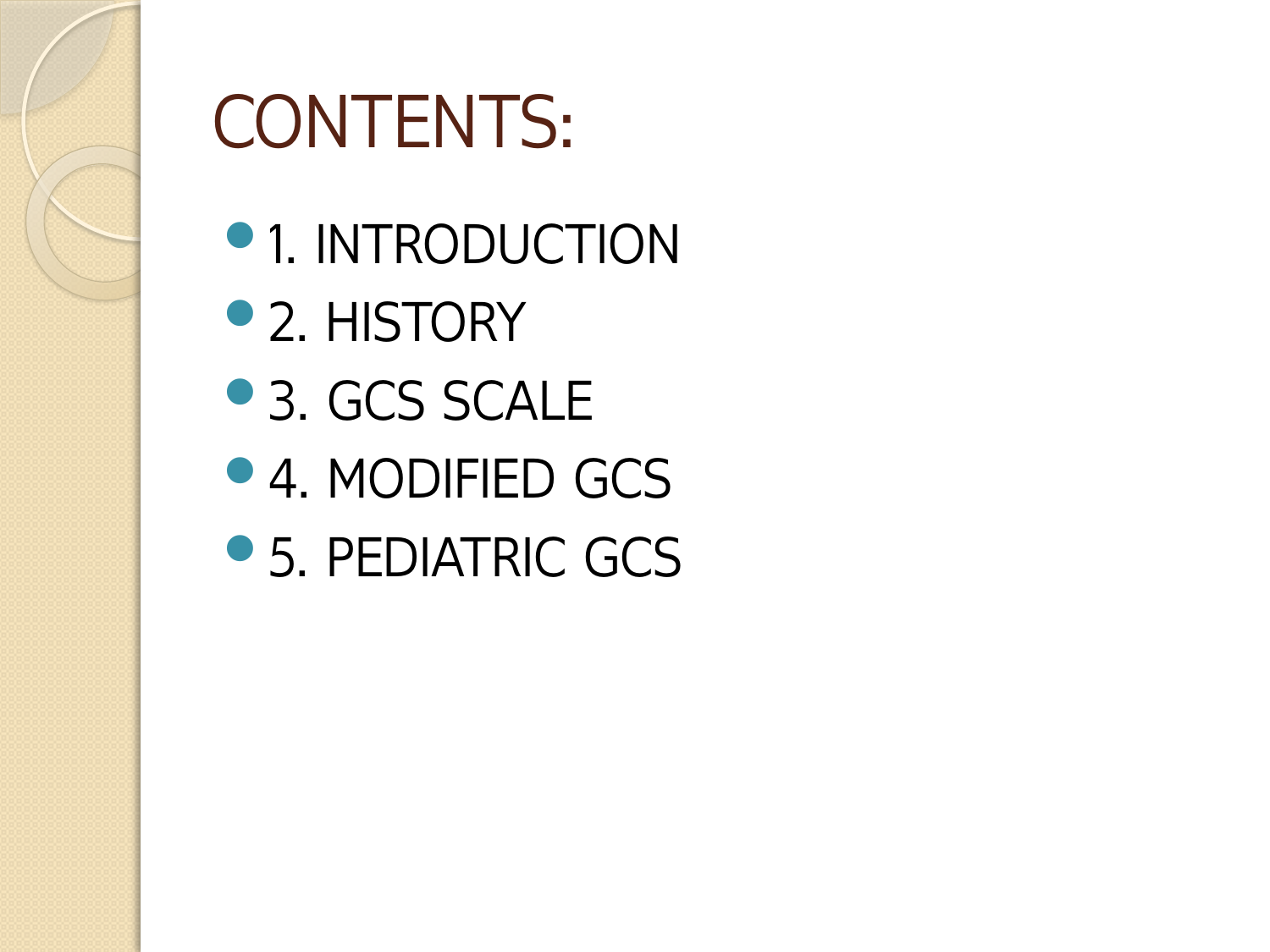

# CONTENTS:
1. INTRODUCTION
2. HISTORY
3. GCS SCALE
4. MODIFIED GCS
5. PEDIATRIC GCS